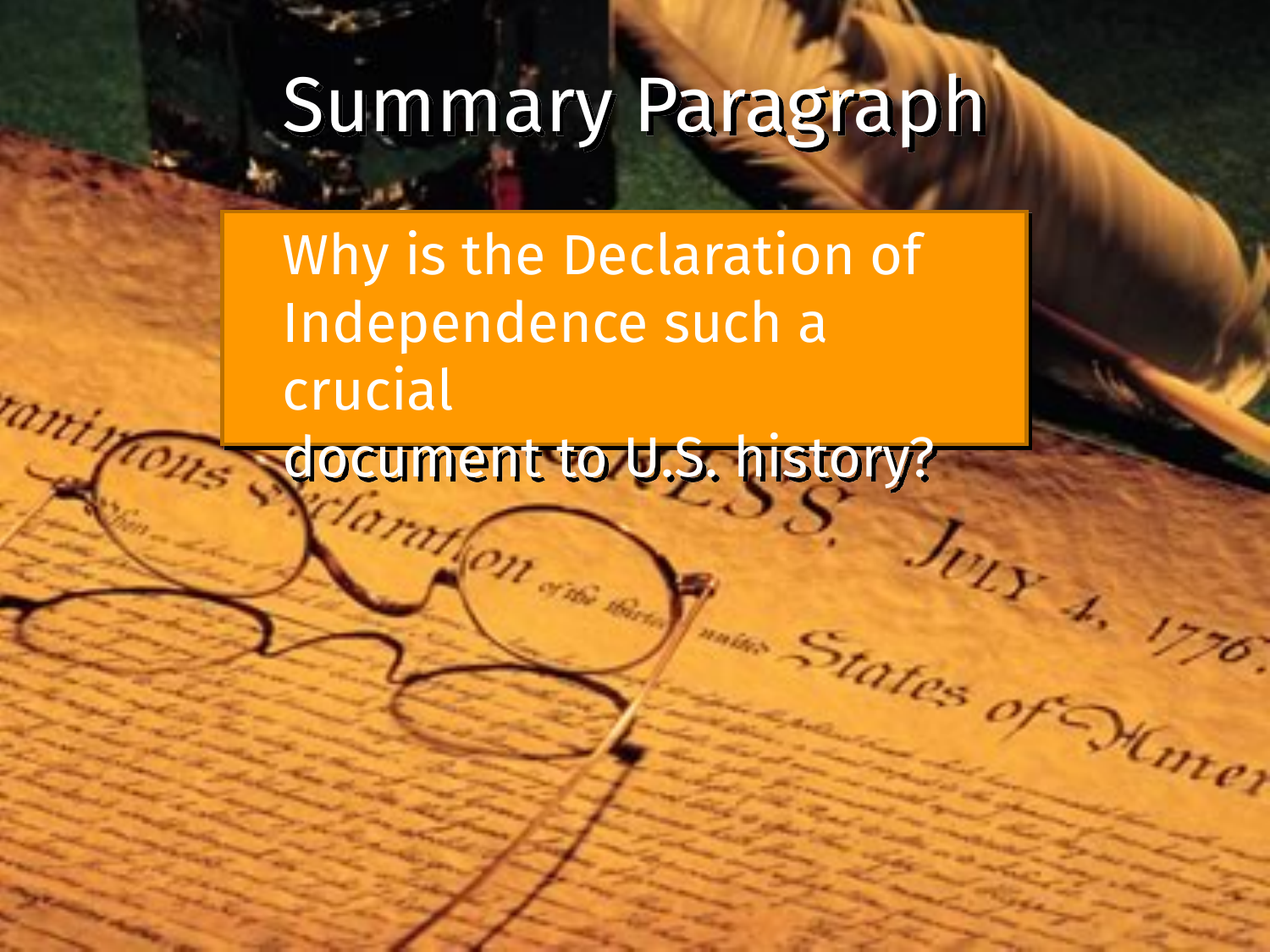

# Summary Paragraph
Why is the Declaration of Independence such a crucial
document to U.S. history?